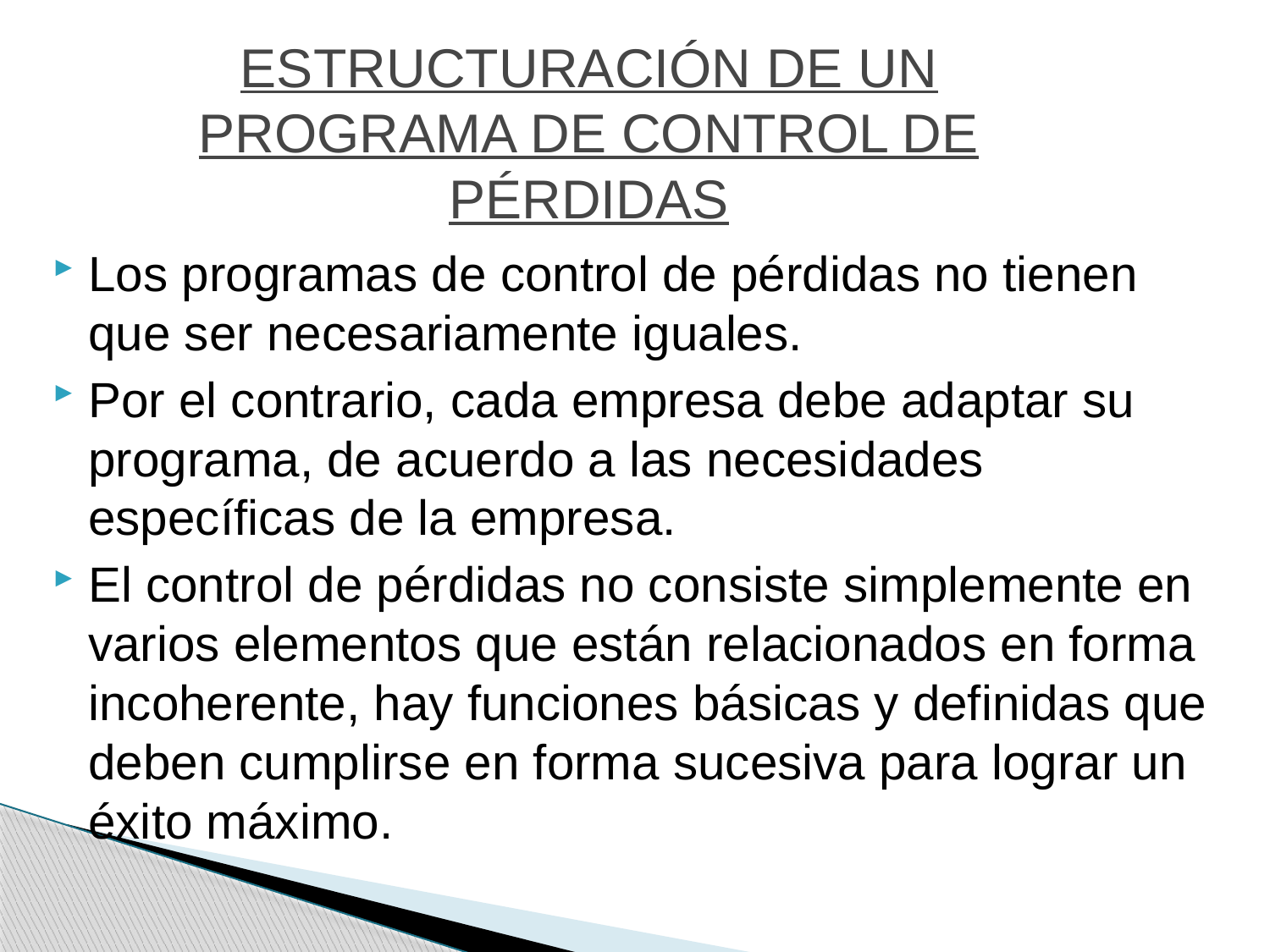

# ESTRUCTURACIÓN DE UN PROGRAMA DE CONTROL DE PÉRDIDAS
Los programas de control de pérdidas no tienen que ser necesariamente iguales.
Por el contrario, cada empresa debe adaptar su programa, de acuerdo a las necesidades específicas de la empresa.
El control de pérdidas no consiste simplemente en varios elementos que están relacionados en forma incoherente, hay funciones básicas y definidas que deben cumplirse en forma sucesiva para lograr un éxito máximo.